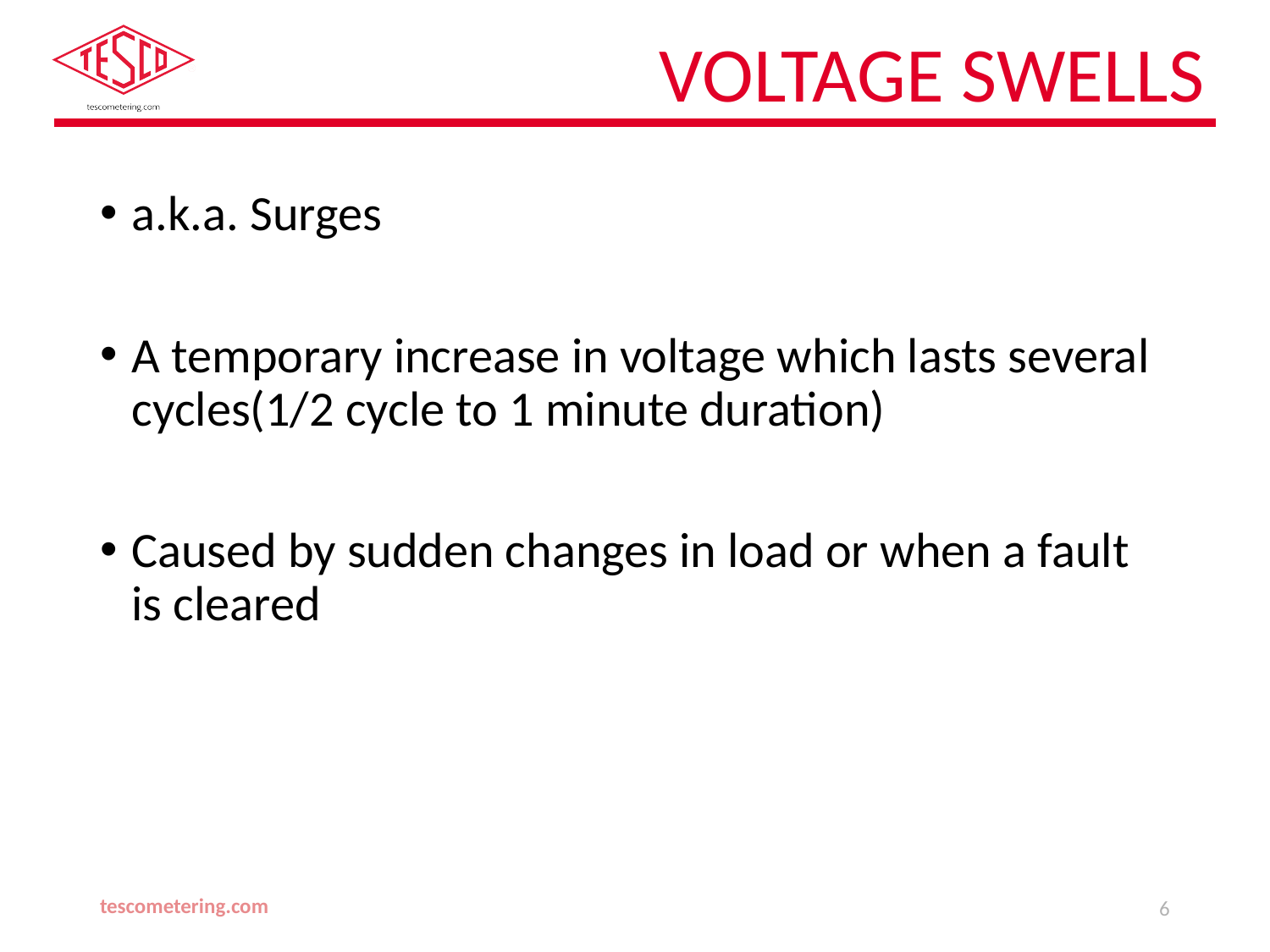

# Voltage Swells
a.k.a. Surges

A temporary increase in voltage which lasts several cycles(1/2 cycle to 1 minute duration)

Caused by sudden changes in load or when a fault is cleared

tescometering.com
6